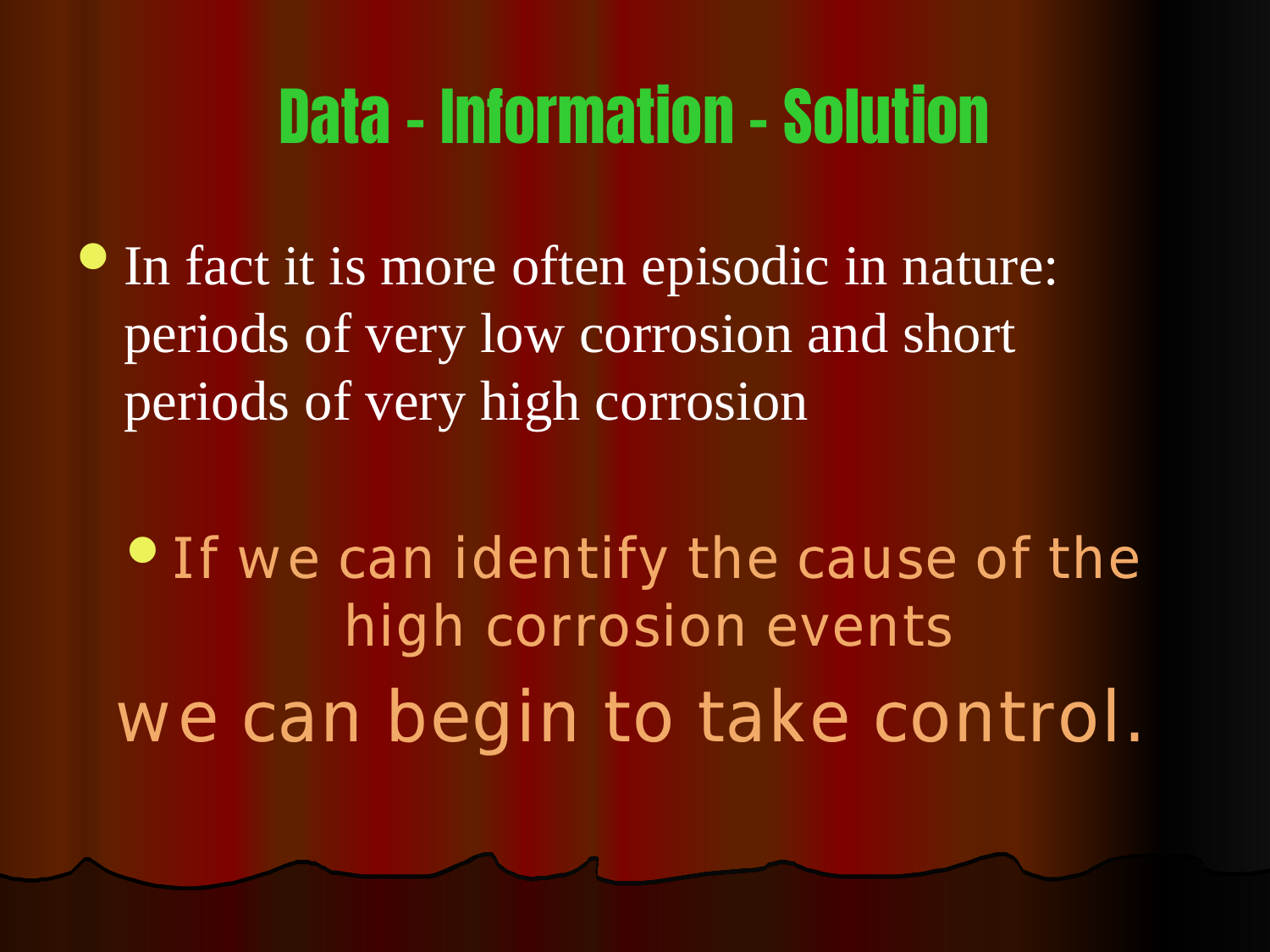

# Data - Information – Solution
In fact it is more often episodic in nature: periods of very low corrosion and short periods of very high corrosion

If we can identify the cause of the high corrosion events
  we can begin to take control.